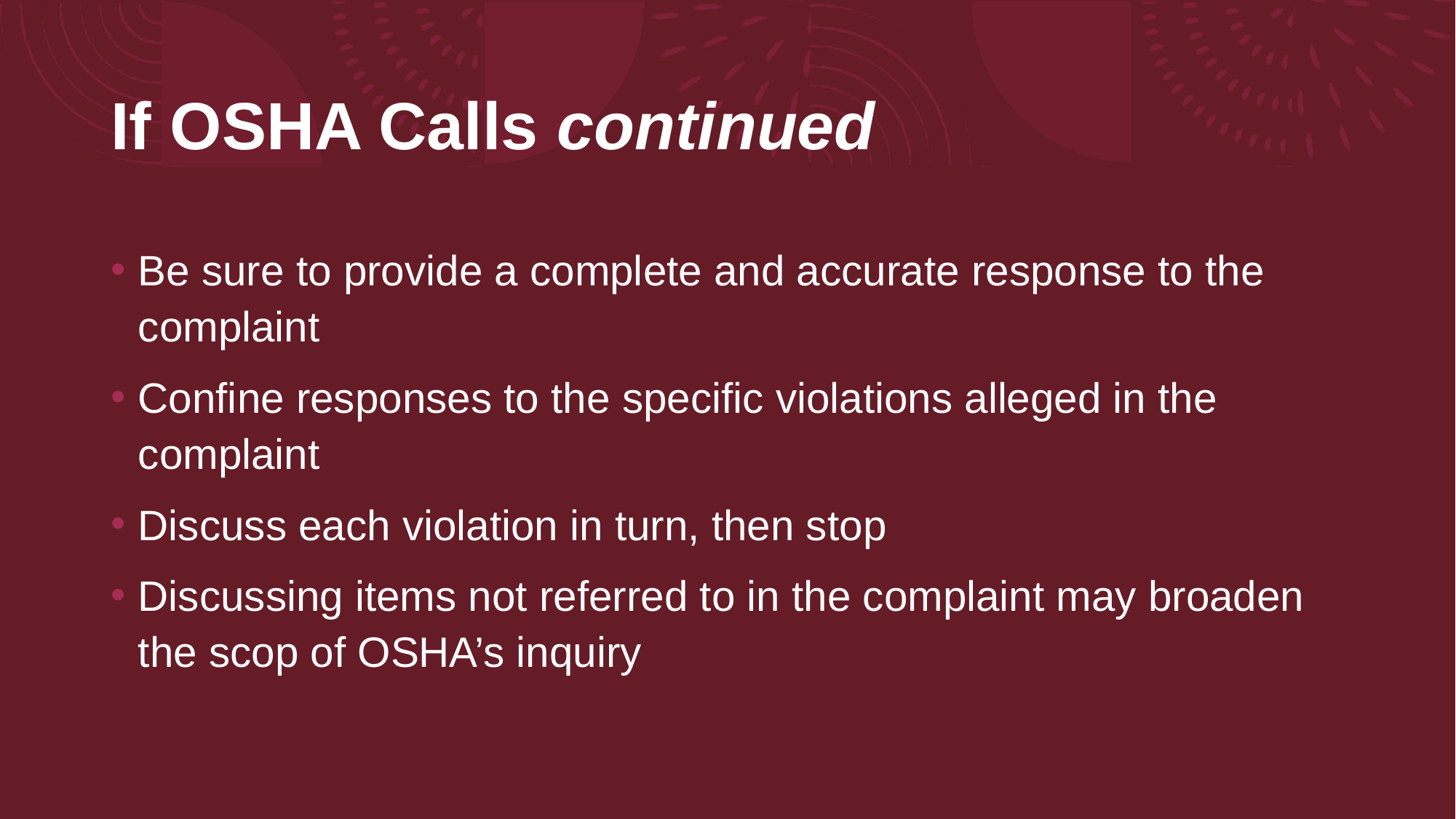

# If OSHA Calls continued
Be sure to provide a complete and accurate response to the complaint
Confine responses to the specific violations alleged in the complaint
Discuss each violation in turn, then stop
Discussing items not referred to in the complaint may broaden the scop of OSHA’s inquiry